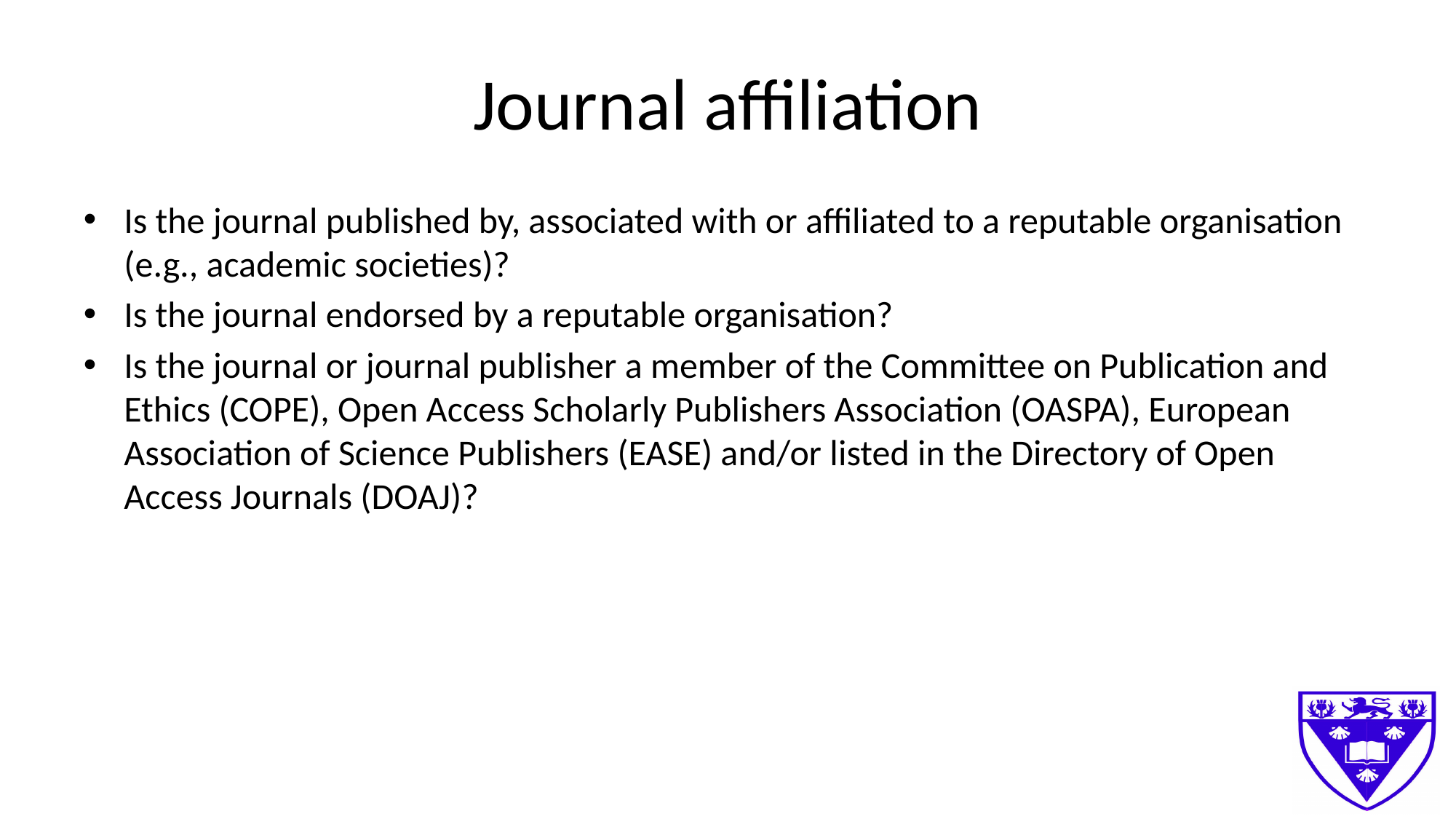

# Journal affiliation
Is the journal published by, associated with or affiliated to a reputable organisation (e.g., academic societies)?
Is the journal endorsed by a reputable organisation?
Is the journal or journal publisher a member of the Committee on Publication and Ethics (COPE), Open Access Scholarly Publishers Association (OASPA), European Association of Science Publishers (EASE) and/or listed in the Directory of Open Access Journals (DOAJ)?